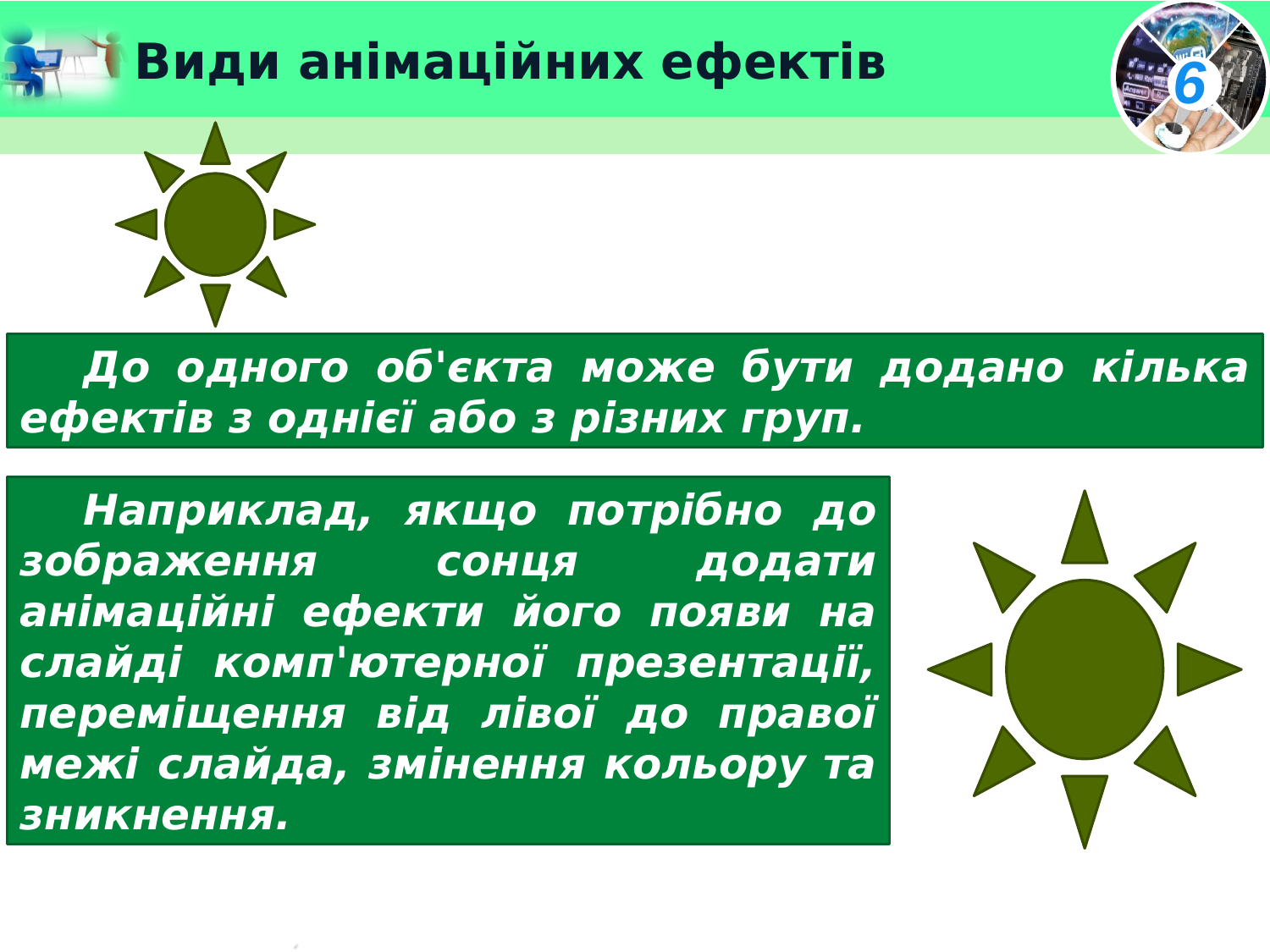

Види анімаційних ефектів

До одного об'єкта може бути додано кілька ефектів з однієї або з різних груп.
Наприклад, якщо потрібно до зображення сонця додати анімаційні ефекти його появи на слайді комп'ютерної презентації, переміщення від лівої до правої межі слайда, змінення кольору та зникнення.